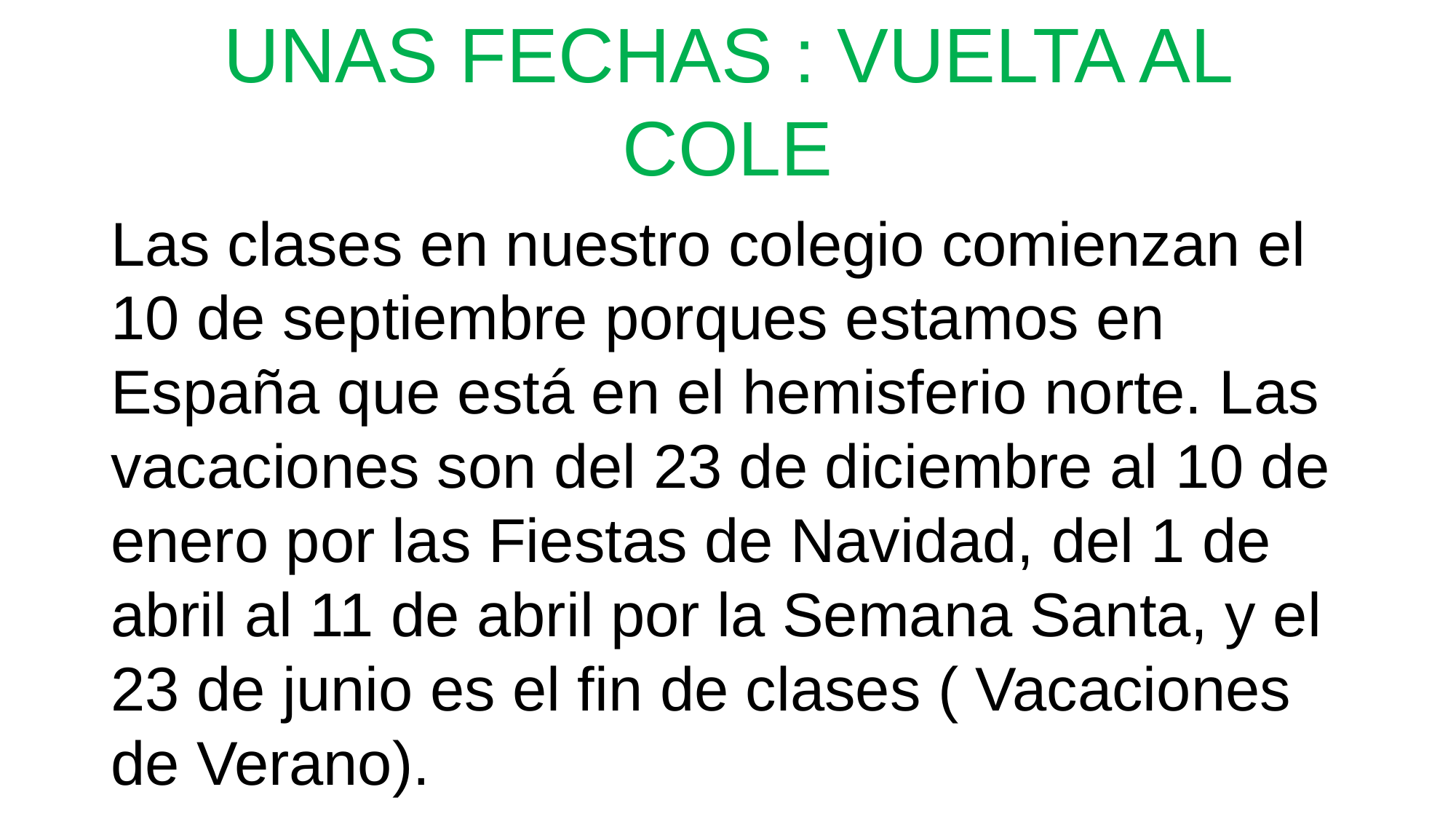

UNAS FECHAS : VUELTA AL COLE
Las clases en nuestro colegio comienzan el 10 de septiembre porques estamos en España que está en el hemisferio norte. Las vacaciones son del 23 de diciembre al 10 de enero por las Fiestas de Navidad, del 1 de abril al 11 de abril por la Semana Santa, y el 23 de junio es el fin de clases ( Vacaciones de Verano).
G